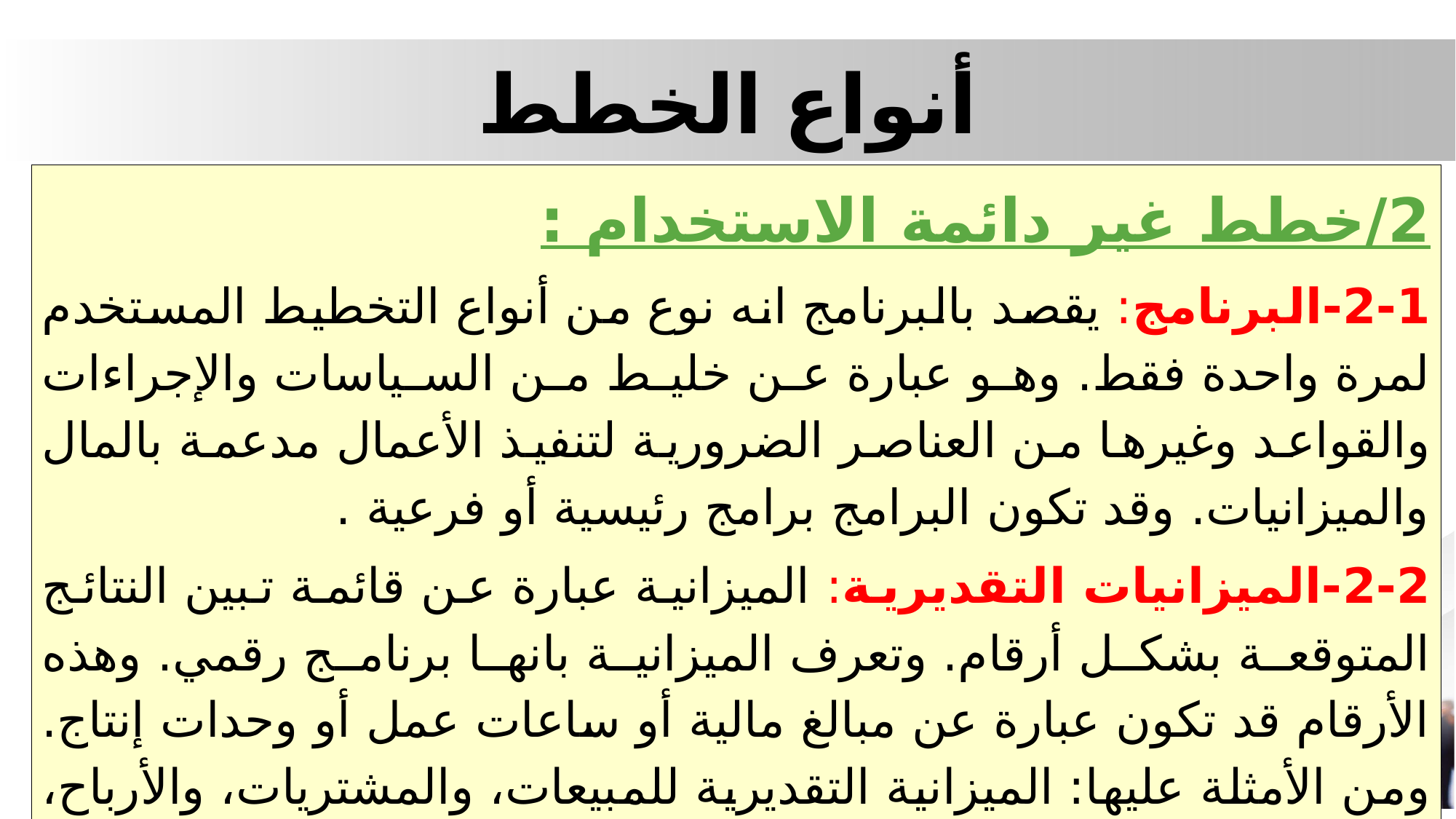

# أنواع الخطط
2/خطط غير دائمة الاستخدام :
2-1-البرنامج: يقصد بالبرنامج انه نوع من أنواع التخطيط المستخدم لمرة واحدة فقط. وهو عبارة عن خليط من السياسات والإجراءات والقواعد وغيرها من العناصر الضرورية لتنفيذ الأعمال مدعمة بالمال والميزانيات. وقد تكون البرامج برامج رئيسية أو فرعية .
2-2-الميزانيات التقديرية: الميزانية عبارة عن قائمة تبين النتائج المتوقعة بشكل أرقام. وتعرف الميزانية بانها برنامج رقمي. وهذه الأرقام قد تكون عبارة عن مبالغ مالية أو ساعات عمل أو وحدات إنتاج. ومن الأمثلة عليها: الميزانية التقديرية للمبيعات، والمشتريات، والأرباح، والخسائر.